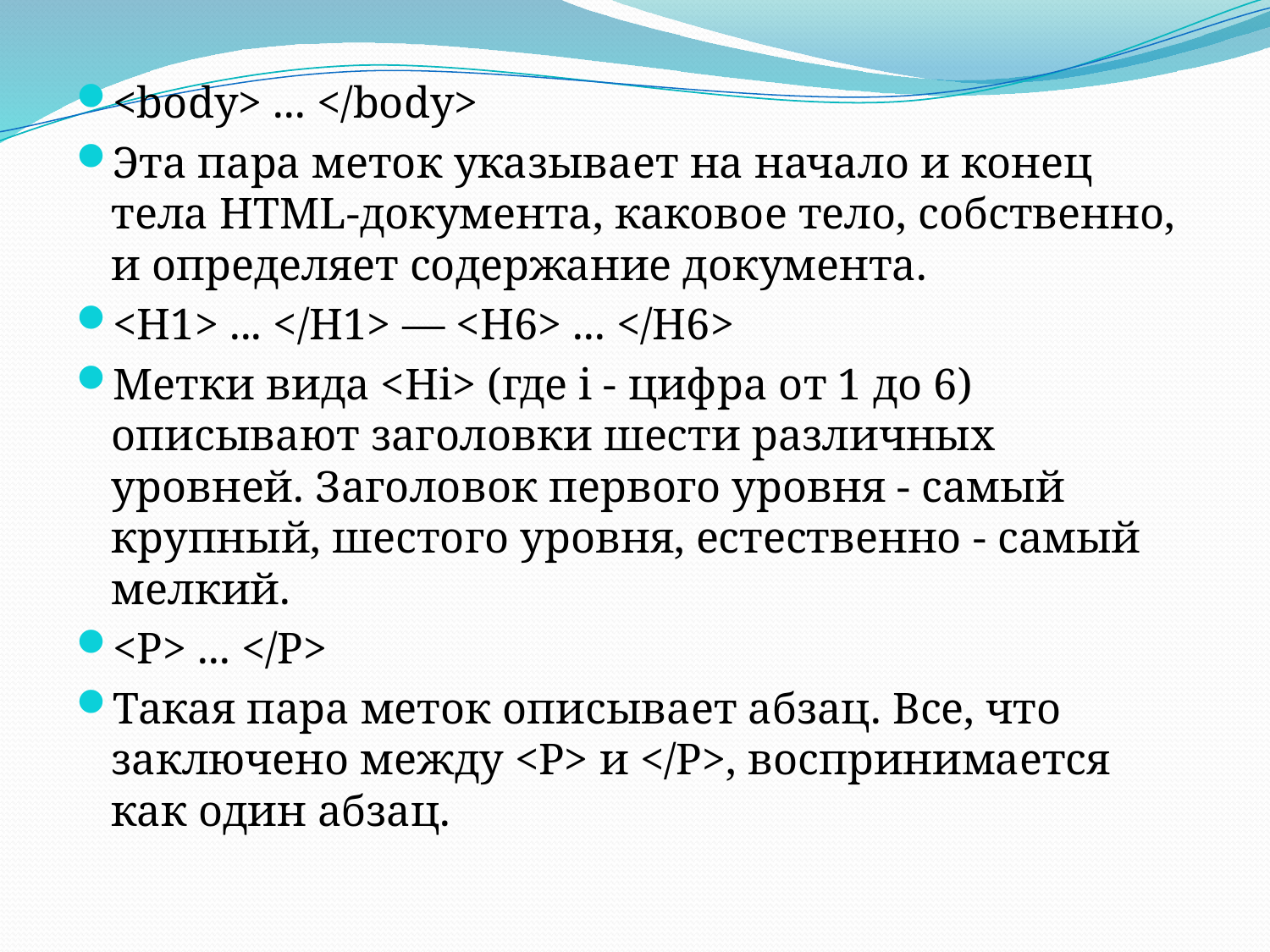

<body> ... </body>
Эта пара меток указывает на начало и конец тела HTML-документа, каковое тело, собственно, и определяет содержание документа.
<H1> ... </H1> — <H6> ... </H6>
Метки вида <Hi> (где i - цифра от 1 до 6) описывают заголовки шести различных уровней. Заголовок первого уровня - самый крупный, шестого уровня, естественно - самый мелкий.
<P> ... </P>
Такая пара меток описывает абзац. Все, что заключено между <P> и </P>, воспринимается как один абзац.